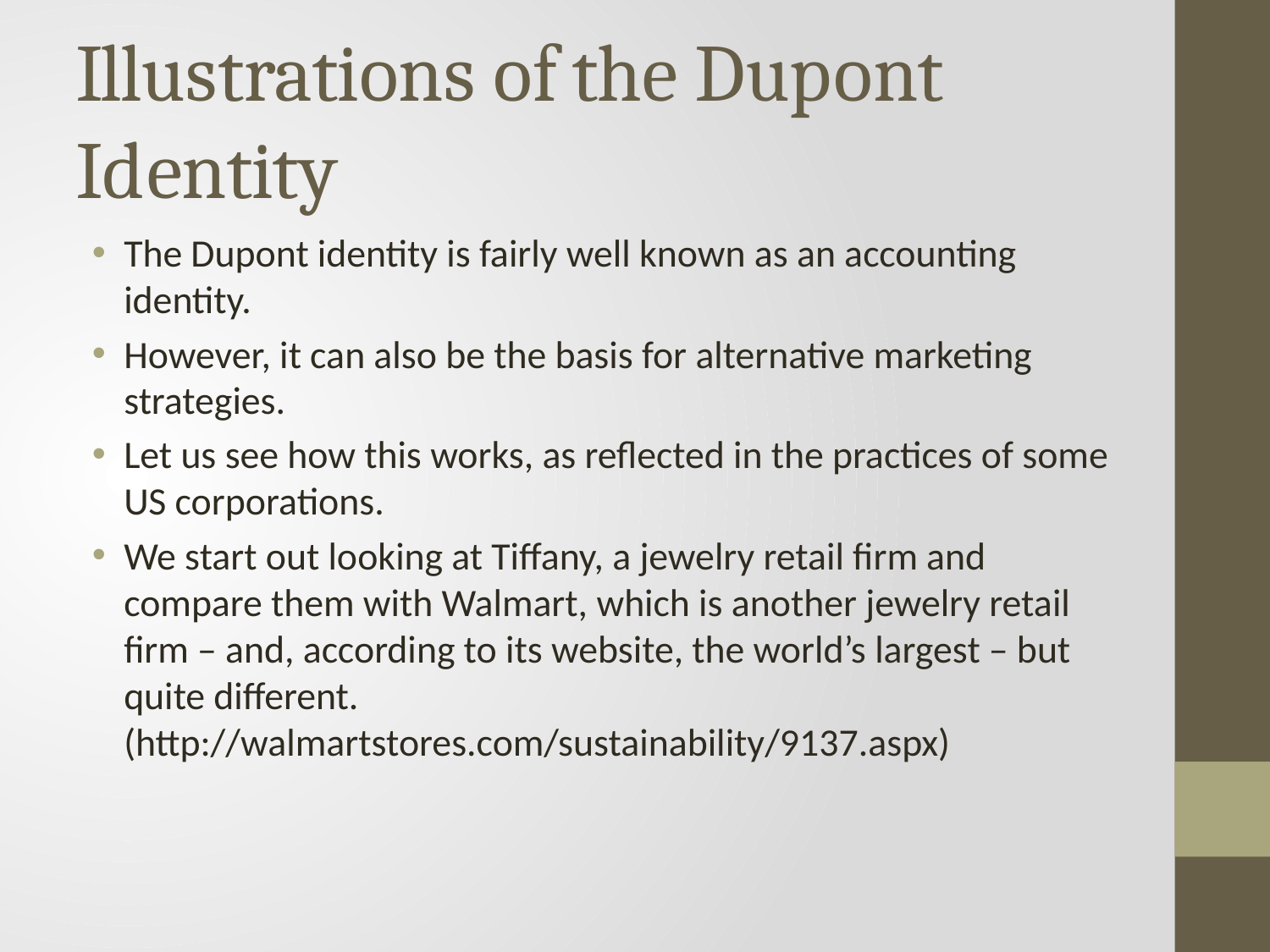

# Illustrations of the Dupont Identity
The Dupont identity is fairly well known as an accounting identity.
However, it can also be the basis for alternative marketing strategies.
Let us see how this works, as reflected in the practices of some US corporations.
We start out looking at Tiffany, a jewelry retail firm and compare them with Walmart, which is another jewelry retail firm – and, according to its website, the world’s largest – but quite different.
(http://walmartstores.com/sustainability/9137.aspx)